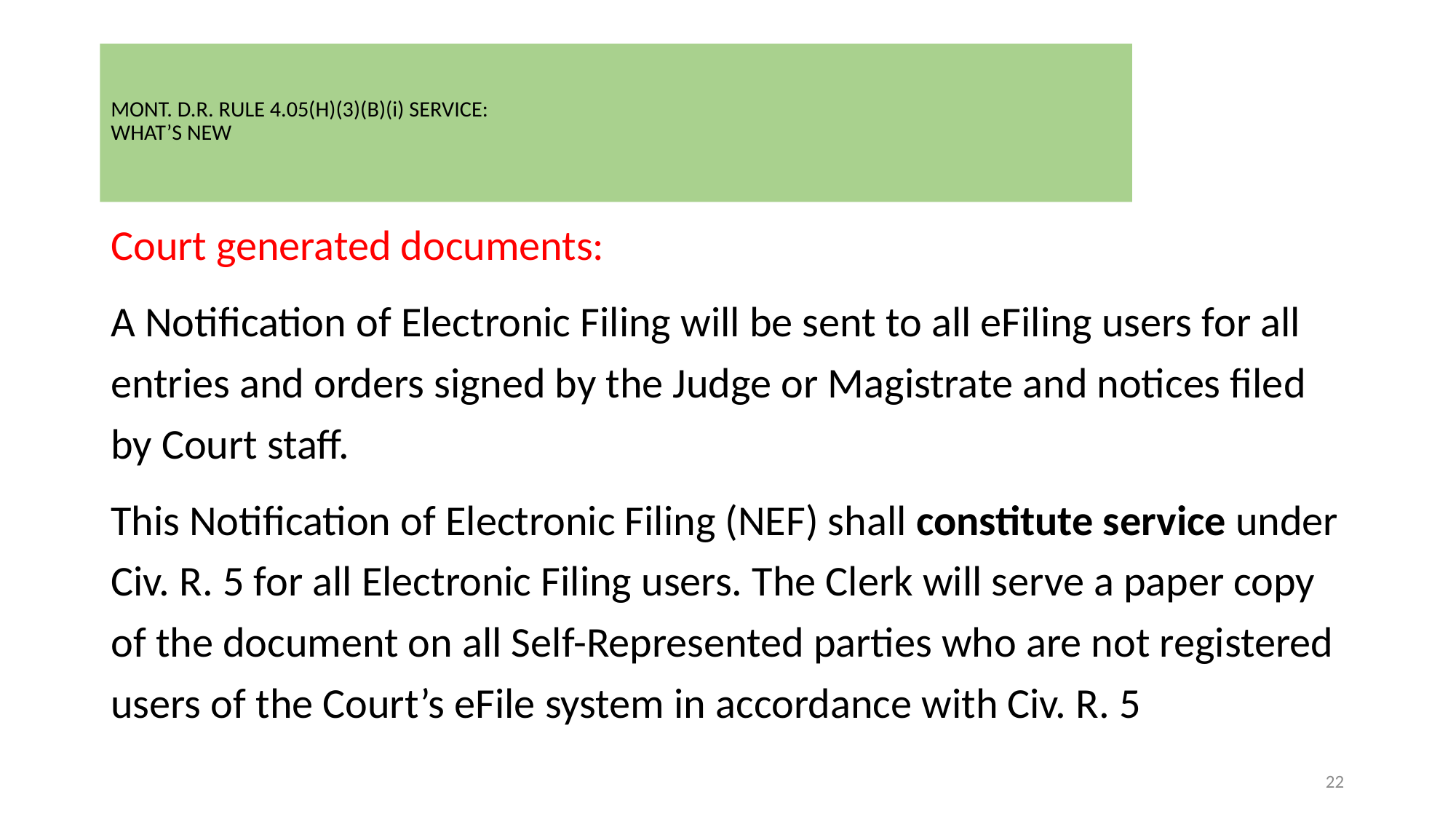

# MONT. D.R. RULE 4.05(H)(3)(B)(i) SERVICE: WHAT’S NEW
Court generated documents:
A Notification of Electronic Filing will be sent to all eFiling users for all entries and orders signed by the Judge or Magistrate and notices filed by Court staff.
This Notification of Electronic Filing (NEF) shall constitute service under Civ. R. 5 for all Electronic Filing users. The Clerk will serve a paper copy of the document on all Self-Represented parties who are not registered users of the Court’s eFile system in accordance with Civ. R. 5

22